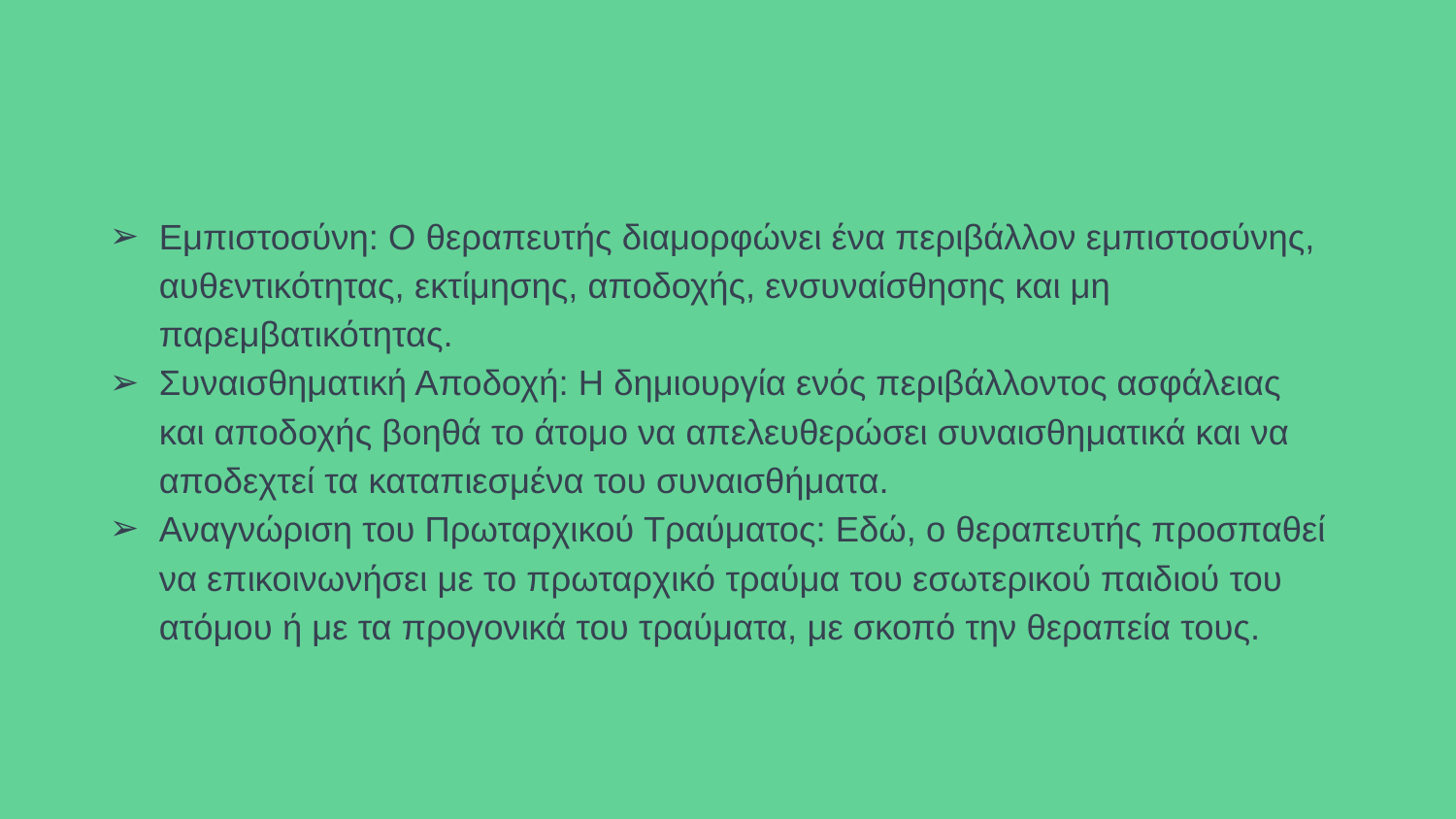

# Εμπιστοσύνη: Ο θεραπευτής διαμορφώνει ένα περιβάλλον εμπιστοσύνης, αυθεντικότητας, εκτίμησης, αποδοχής, ενσυναίσθησης και μη παρεμβατικότητας.
Συναισθηματική Αποδοχή: Η δημιουργία ενός περιβάλλοντος ασφάλειας και αποδοχής βοηθά το άτομο να απελευθερώσει συναισθηματικά και να αποδεχτεί τα καταπιεσμένα του συναισθήματα.
Αναγνώριση του Πρωταρχικού Τραύματος: Εδώ, ο θεραπευτής προσπαθεί να επικοινωνήσει με το πρωταρχικό τραύμα του εσωτερικού παιδιού του ατόμου ή με τα προγονικά του τραύματα, με σκοπό την θεραπεία τους.